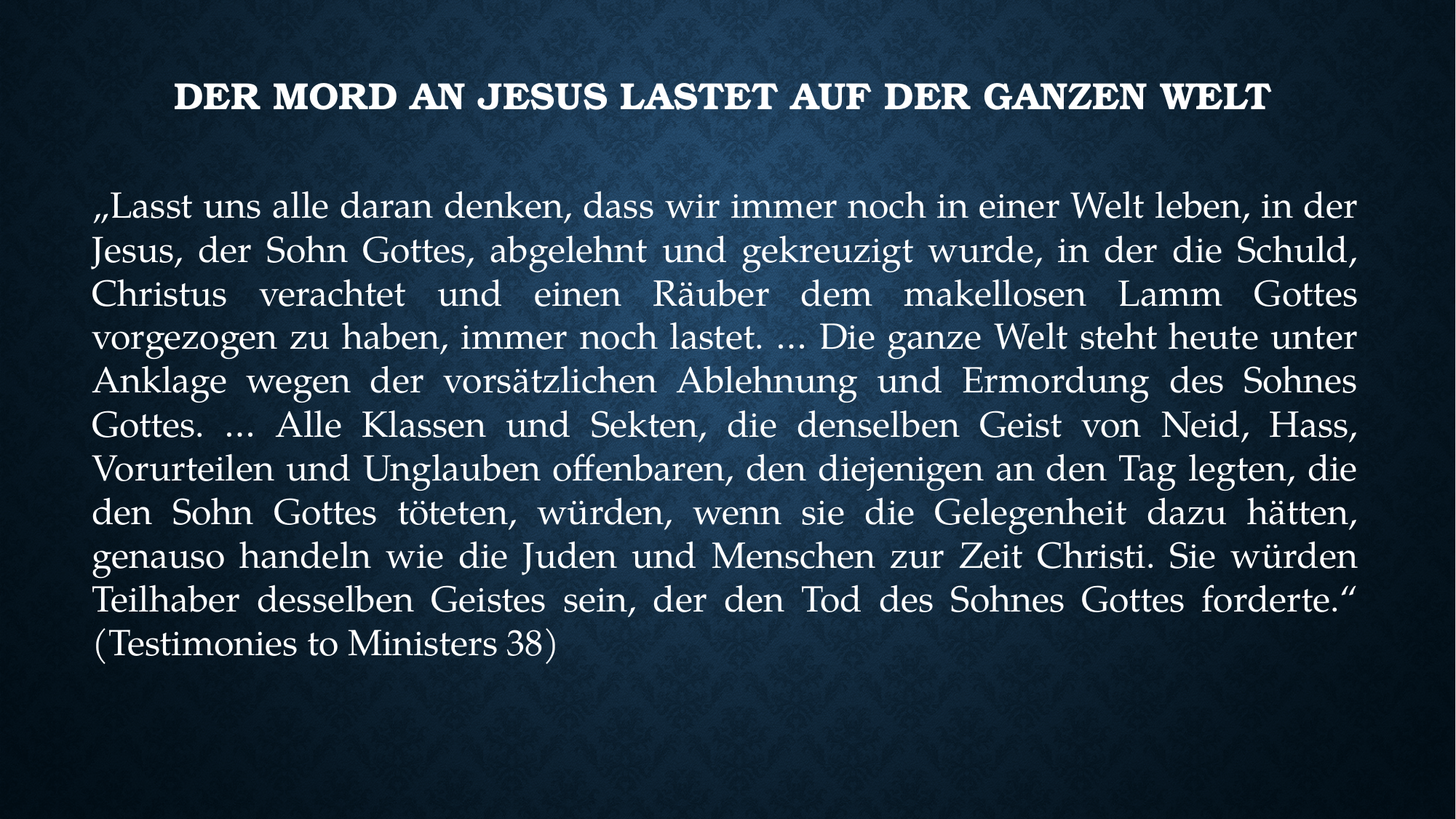

# Der Mord an Jesus lastet auf der ganzen Welt
„Lasst uns alle daran denken, dass wir immer noch in einer Welt leben, in der Jesus, der Sohn Gottes, abgelehnt und gekreuzigt wurde, in der die Schuld, Christus verachtet und einen Räuber dem makellosen Lamm Gottes vorgezogen zu haben, immer noch lastet. … Die ganze Welt steht heute unter Anklage wegen der vorsätzlichen Ablehnung und Ermordung des Sohnes Gottes. … Alle Klassen und Sekten, die denselben Geist von Neid, Hass, Vorurteilen und Unglauben offenbaren, den diejenigen an den Tag legten, die den Sohn Gottes töteten, würden, wenn sie die Gelegenheit dazu hätten, genauso handeln wie die Juden und Menschen zur Zeit Christi. Sie würden Teilhaber desselben Geistes sein, der den Tod des Sohnes Gottes forderte.“ (Testimonies to Ministers 38)